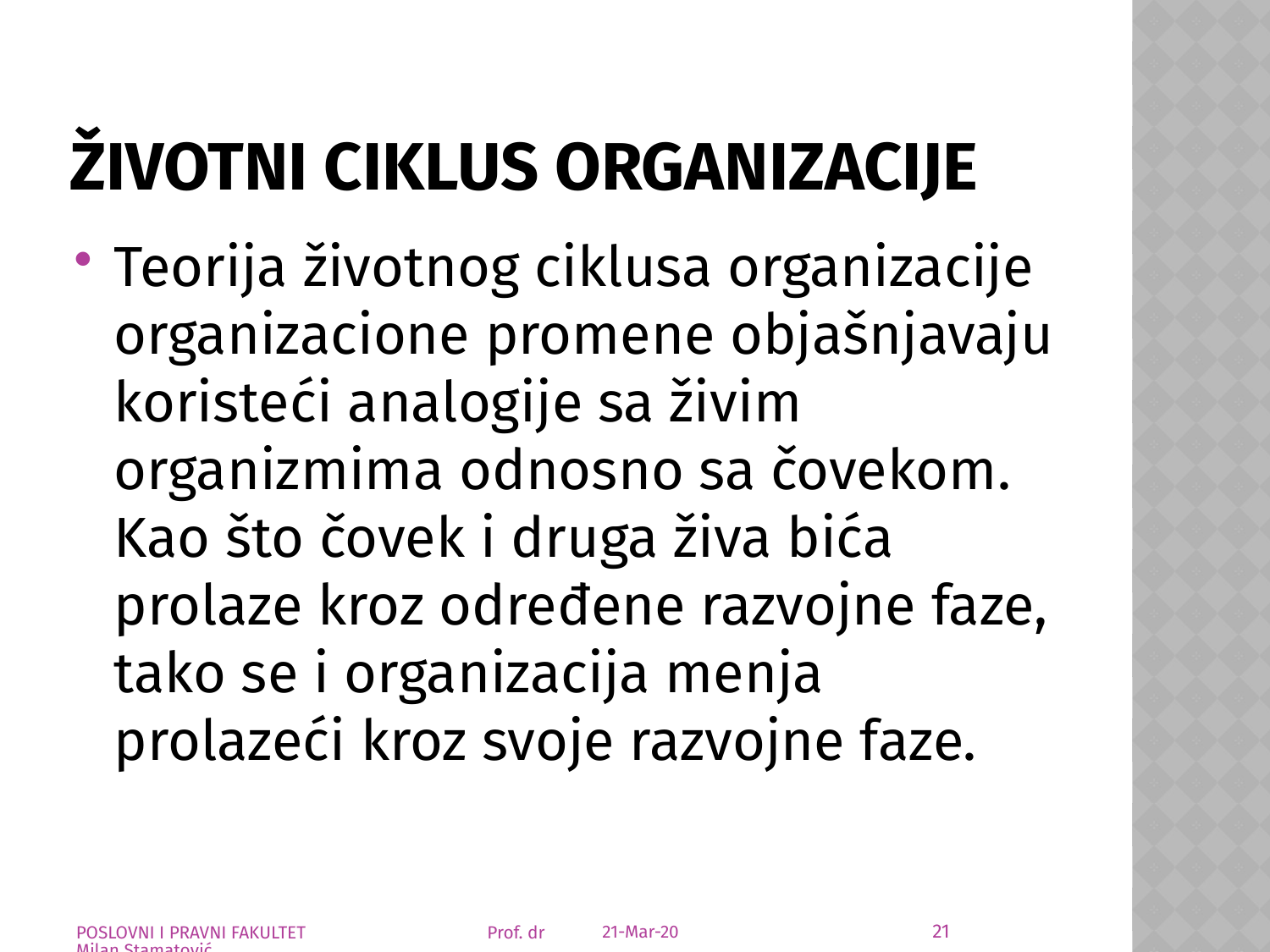

# Životni ciklus organizacije
Teorija životnog ciklusa organizacije organizacione promene objašnjavaju koristeći analogije sa živim organizmima odnosno sa čovekom. Kao što čovek i druga živa bića prolaze kroz određene razvojne faze, tako se i organizacija menja prolazeći kroz svoje razvojne faze.
21
POSLOVNI I PRAVNI FAKULTET                                       Prof. dr Milan Stamatović
21-Mar-20